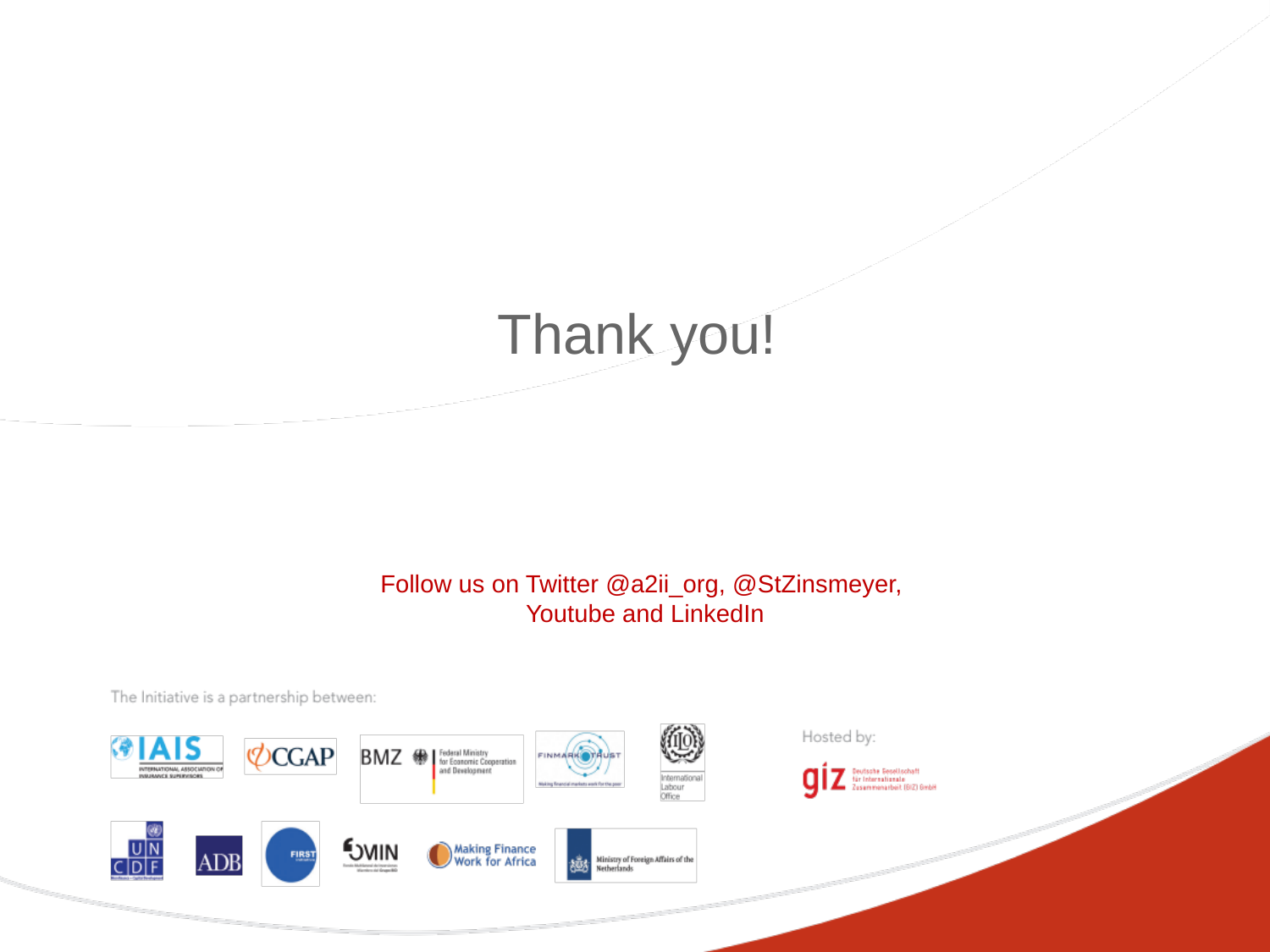

# Thank you! Follow us on Twitter @a2ii_org, @StZinsmeyer, Youtube and LinkedIn